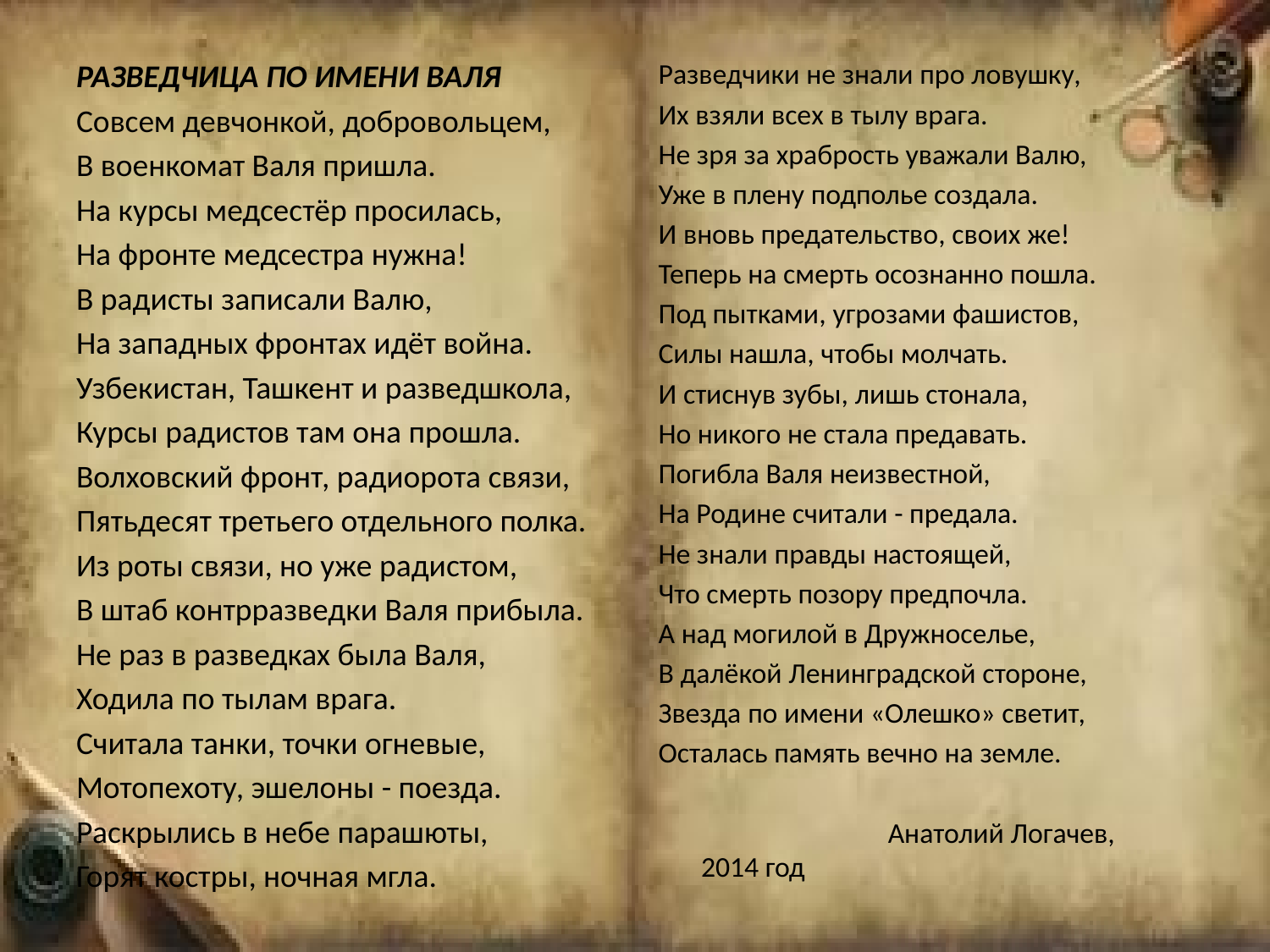

#
РАЗВЕДЧИЦА ПО ИМЕНИ ВАЛЯ
Совсем девчонкой, добровольцем,
В военкомат Валя пришла.
На курсы медсестёр просилась,
На фронте медсестра нужна!
В радисты записали Валю,
На западных фронтах идёт война.
Узбекистан, Ташкент и разведшкола,
Курсы радистов там она прошла.
Волховский фронт, радиорота связи,
Пятьдесят третьего отдельного полка.
Из роты связи, но уже радистом,
В штаб контрразведки Валя прибыла.
Не раз в разведках была Валя,
Ходила по тылам врага.
Считала танки, точки огневые,
Мотопехоту, эшелоны - поезда.
Раскрылись в небе парашюты,
Горят костры, ночная мгла.

Разведчики не знали про ловушку,
Их взяли всех в тылу врага.
Не зря за храбрость уважали Валю,
Уже в плену подполье создала.
И вновь предательство, своих же!
Теперь на смерть осознанно пошла.
Под пытками, угрозами фашистов,
Силы нашла, чтобы молчать.
И стиснув зубы, лишь стонала,
Но никого не стала предавать.
Погибла Валя неизвестной,
На Родине считали - предала.
Не знали правды настоящей,
Что смерть позору предпочла.
А над могилой в Дружноселье,
В далёкой Ленинградской стороне,
Звезда по имени «Олешко» светит,
Осталась память вечно на земле.

                                   Анатолий Логачев,           2014 год